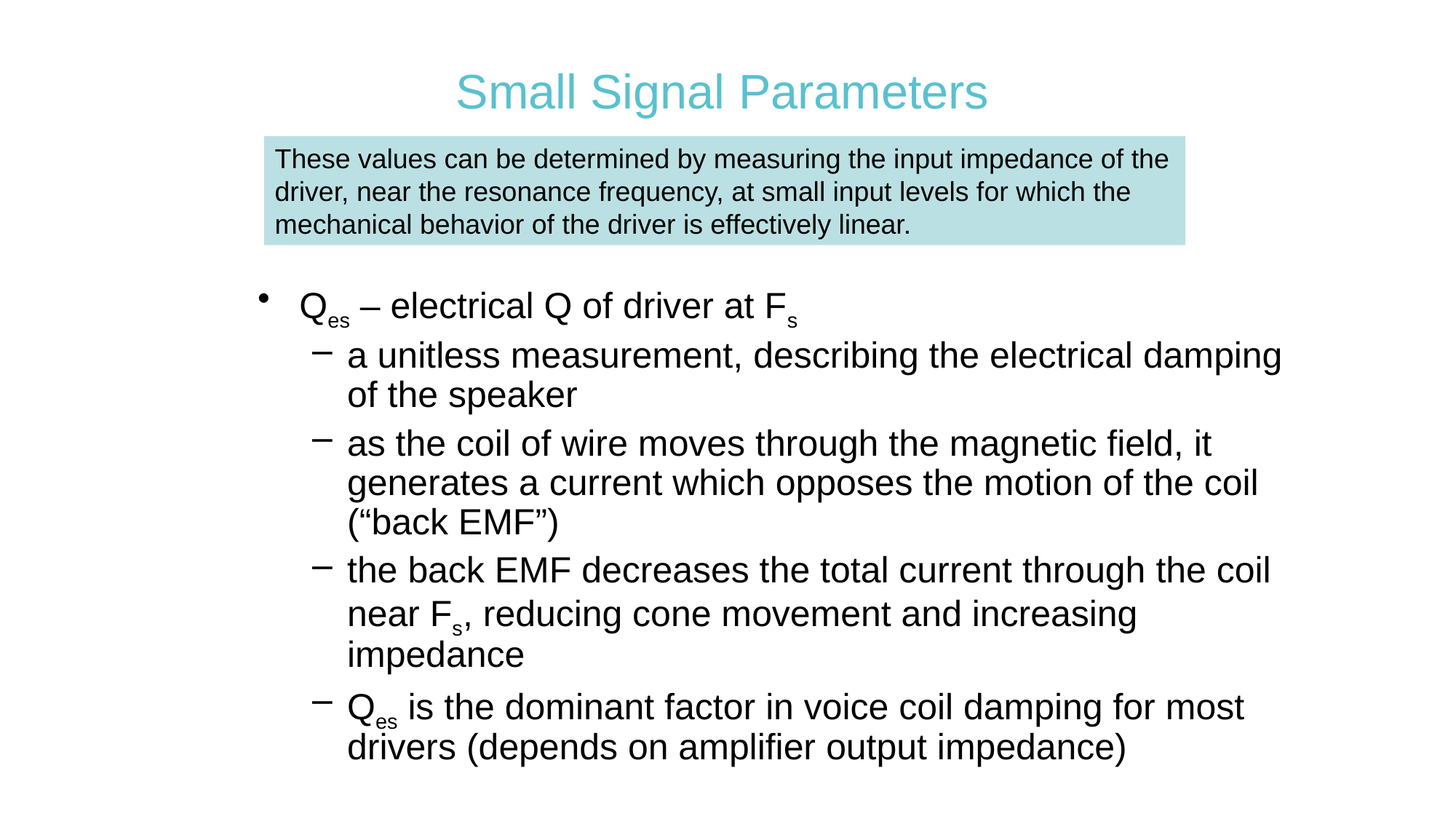

# Small Signal Parameters
These values can be determined by measuring the input impedance of the driver, near the resonance frequency, at small input levels for which the mechanical behavior of the driver is effectively linear.

Qes – electrical Q of driver at Fs
a unitless measurement, describing the electrical damping of the speaker
as the coil of wire moves through the magnetic field, it generates a current which opposes the motion of the coil (“back EMF”)
the back EMF decreases the total current through the coil near Fs, reducing cone movement and increasing impedance
Qes is the dominant factor in voice coil damping for most drivers (depends on amplifier output impedance)